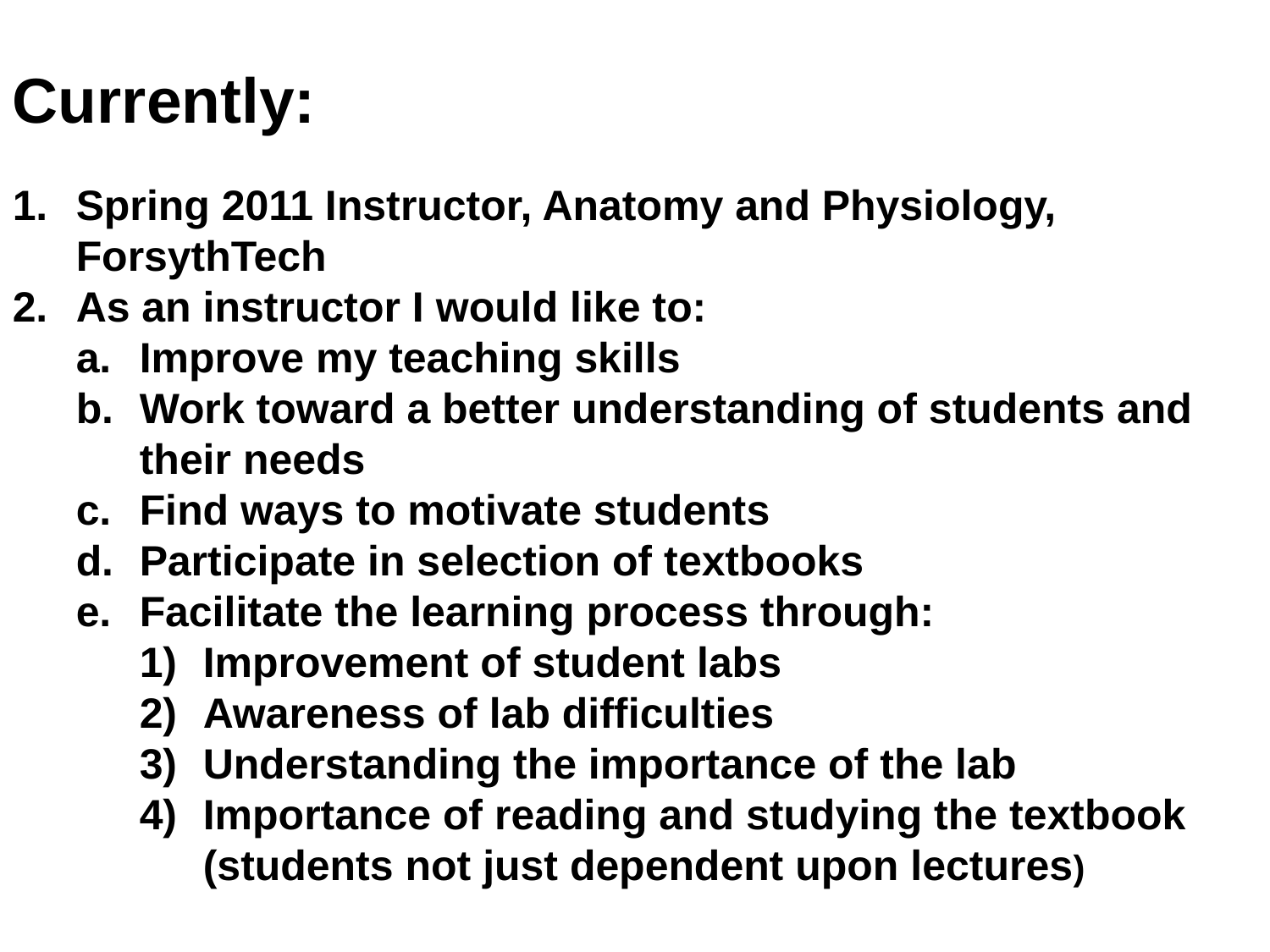

Currently:

Spring 2011 Instructor, Anatomy and Physiology, 	ForsythTech
As an instructor I would like to:
Improve my teaching skills
Work toward a better understanding of students and their needs
Find ways to motivate students
Participate in selection of textbooks
Facilitate the learning process through:
Improvement of student labs
Awareness of lab difficulties
Understanding the importance of the lab
Importance of reading and studying the textbook (students not just dependent upon lectures)